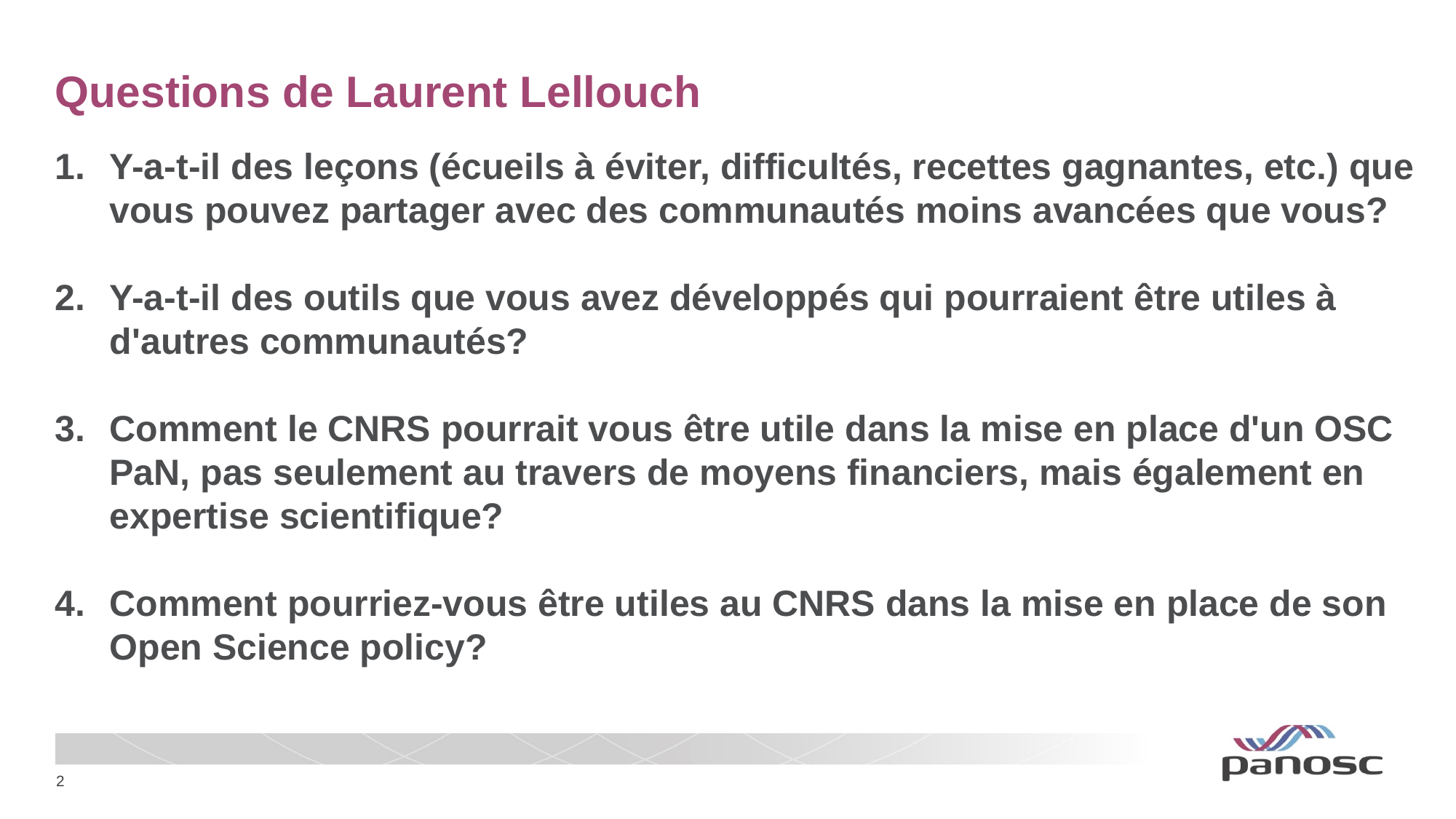

# Questions de Laurent Lellouch
Y-a-t-il des leçons (écueils à éviter, difficultés, recettes gagnantes, etc.) que vous pouvez partager avec des communautés moins avancées que vous?
Y-a-t-il des outils que vous avez développés qui pourraient être utiles à d'autres communautés?
Comment le CNRS pourrait vous être utile dans la mise en place d'un OSC PaN, pas seulement au travers de moyens financiers, mais également en expertise scientifique?
Comment pourriez-vous être utiles au CNRS dans la mise en place de son Open Science policy?